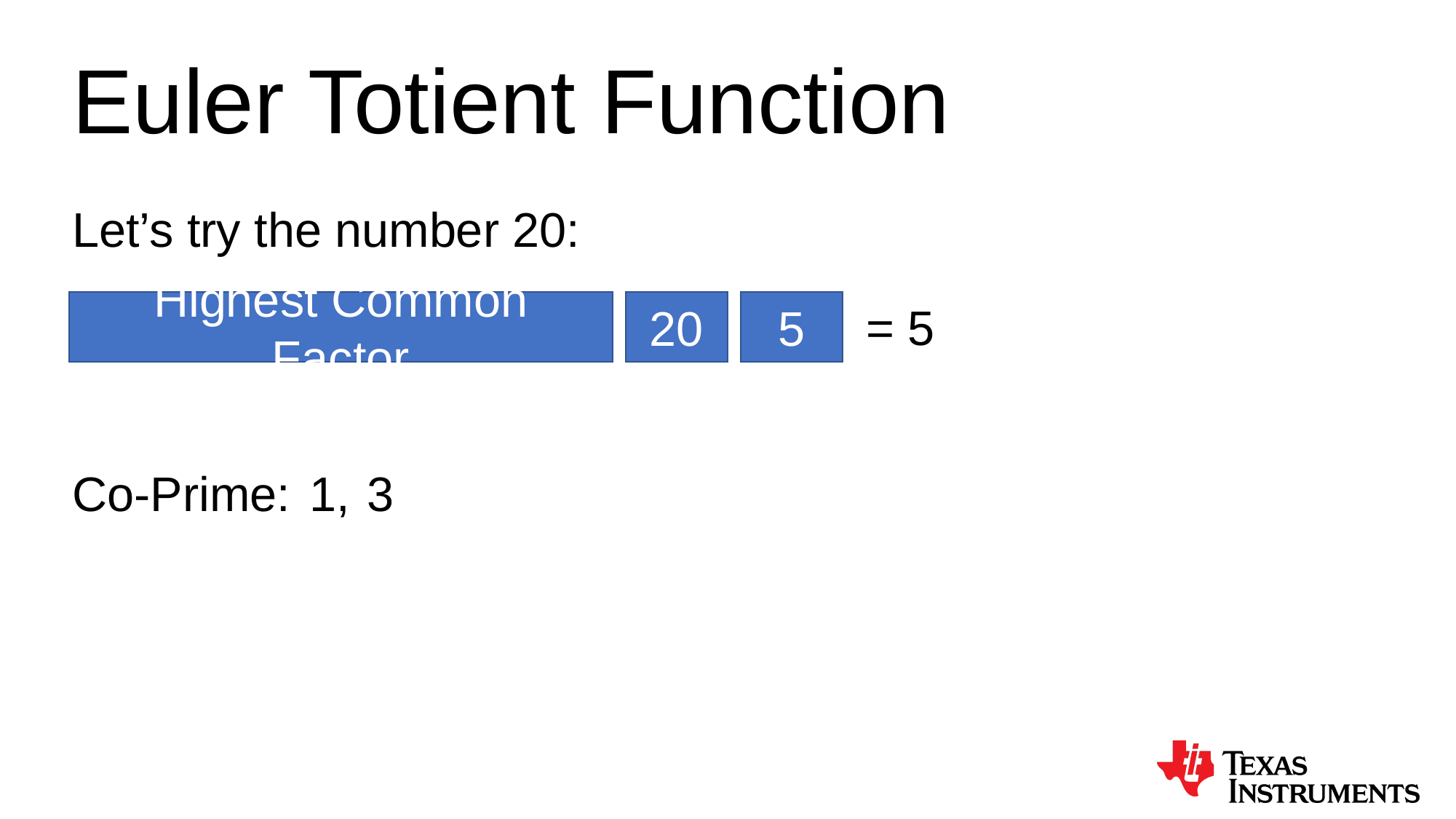

Euler Totient Function
Let’s try the number 20:
6

20

= 5
Highest Common Factor
5
3
Co-Prime:
1,
2